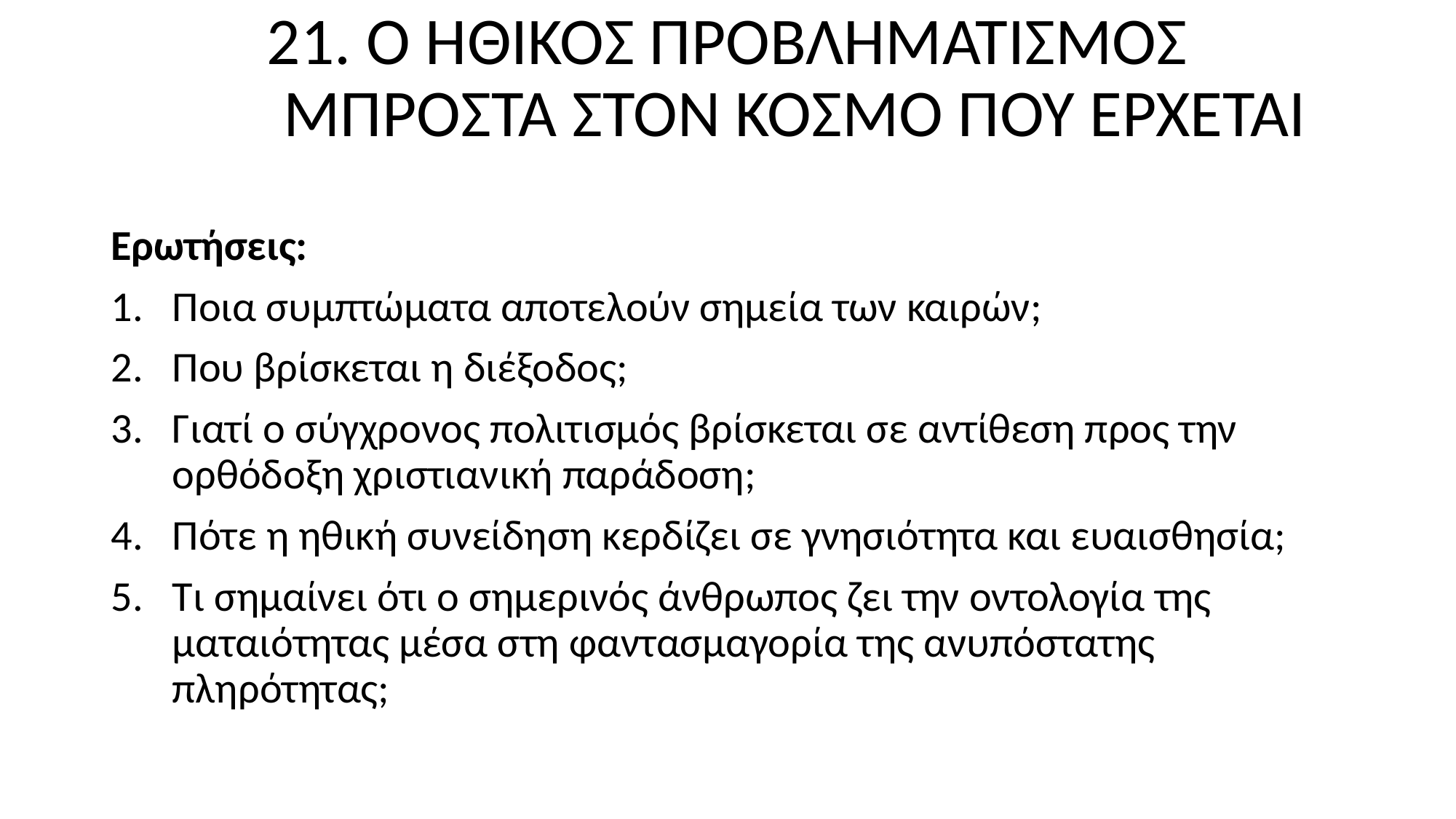

# 21. Ο ΗΘΙΚΟΣ ΠΡΟΒΛΗΜΑΤΙΣΜΟΣ ΜΠΡΟΣΤΑ ΣΤΟΝ ΚΟΣΜΟ ΠΟΥ ΕΡΧΕΤΑΙ
Ερωτήσεις:
Ποια συμπτώματα αποτελούν σημεία των καιρών;
Που βρίσκεται η διέξοδος;
Γιατί ο σύγχρονος πολιτισμός βρίσκεται σε αντίθεση προς την ορθόδοξη χριστιανική παράδοση;
Πότε η ηθική συνείδηση κερδίζει σε γνησιότητα και ευαισθησία;
Τι σημαίνει ότι ο σημερινός άνθρωπος ζει την οντολογία της ματαιότητας μέσα στη φαντασμαγορία της ανυπόστατης πληρότητας;